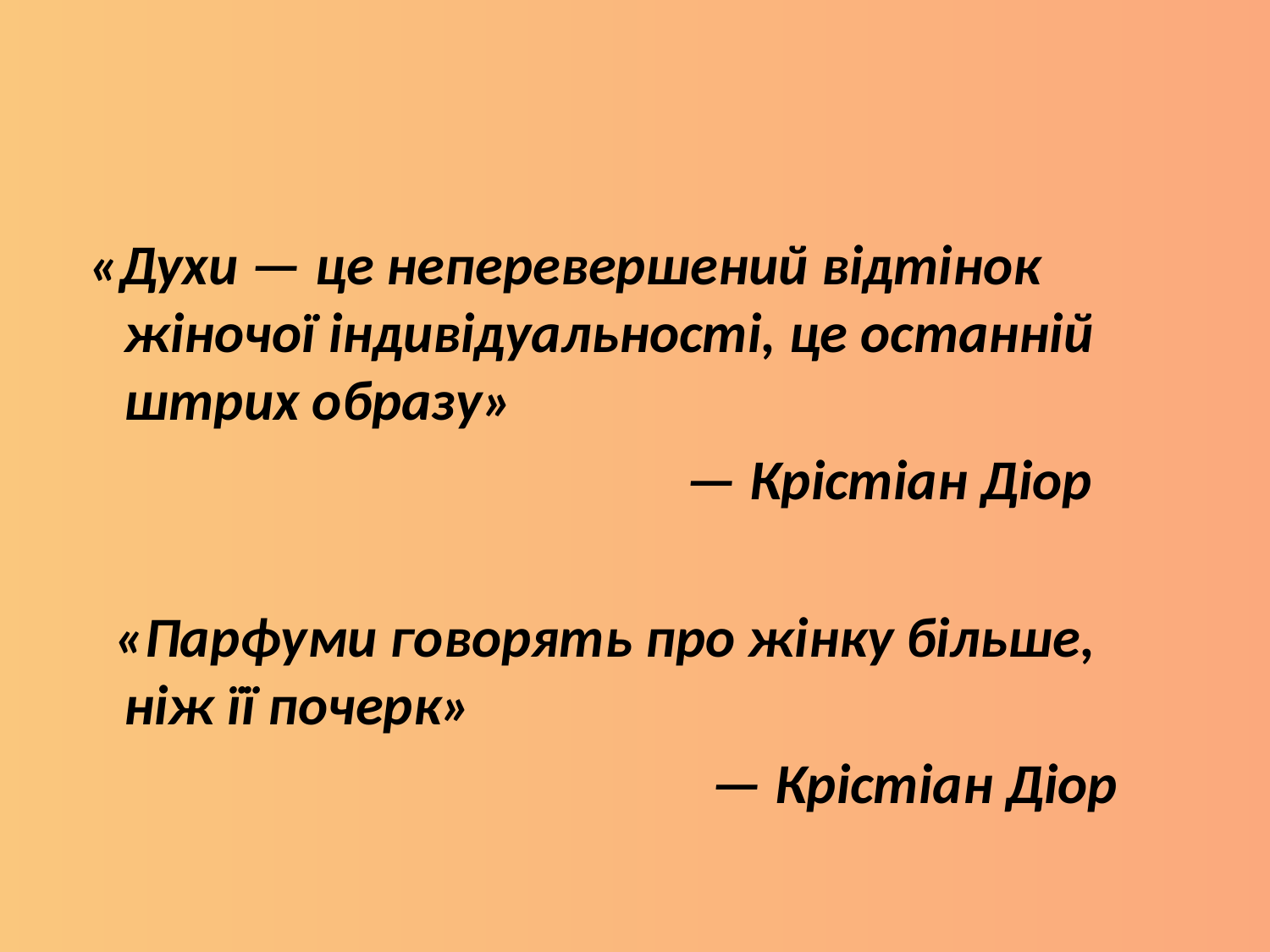

#
 «Духи — це неперевершений відтінок жіночої індивідуальності, це останній штрих образу»
                                                — Крістіан Діор

   «Парфуми говорять про жінку більше, ніж її почерк»
                                                  — Крістіан Діор